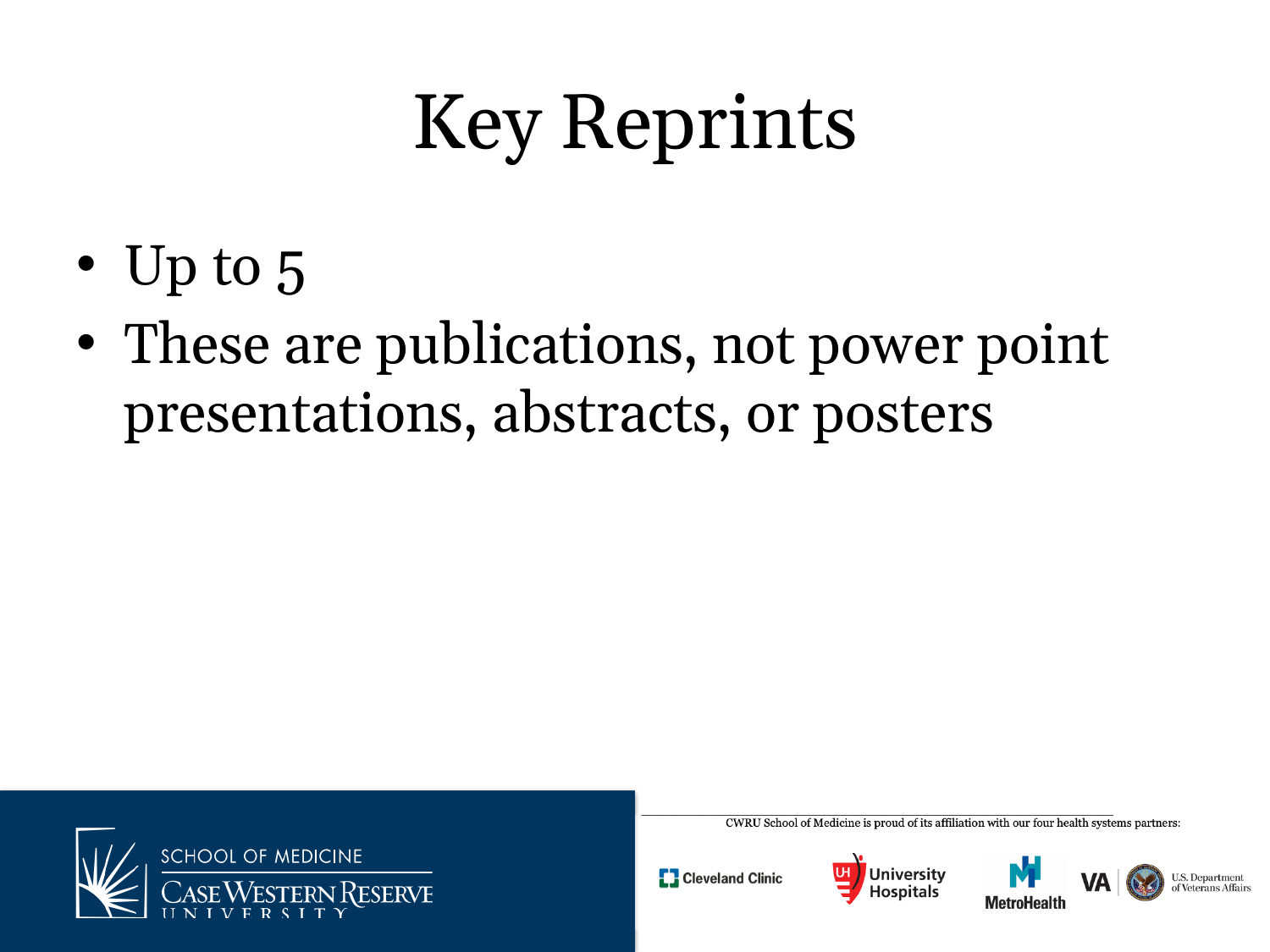

# Key Reprints
Up to 5
These are publications, not power point presentations, abstracts, or posters